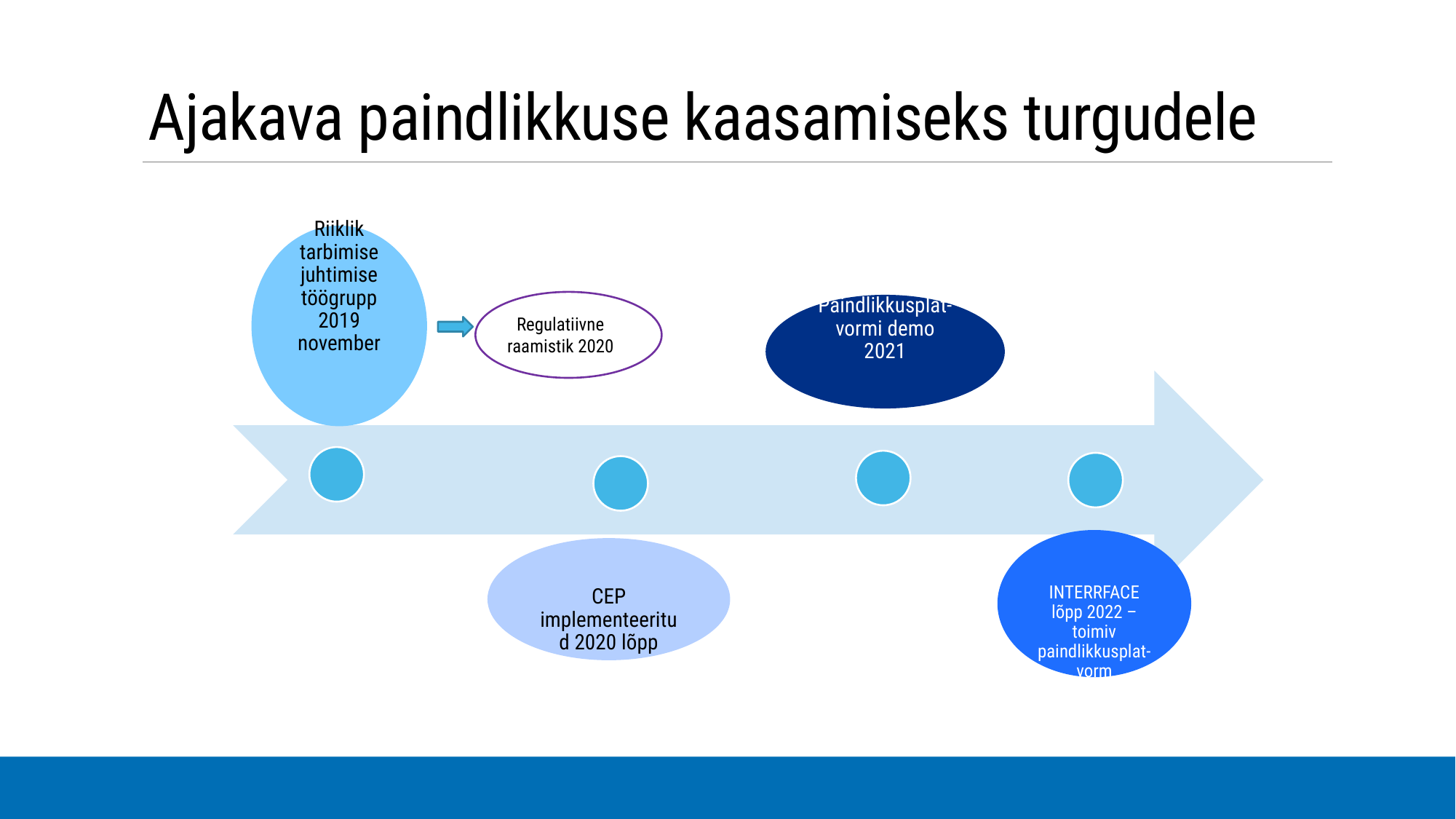

# Ajakava paindlikkuse kaasamiseks turgudele
Riiklik tarbimise juhtimise töögrupp 2019 november
CEP implementeeritud 2020 lõpp

Paindlikkusplat-vormi demo 2021
INTERRFACE lõpp 2022 – toimiv paindlikkusplat-vorm

Regulatiivne raamistik 2020